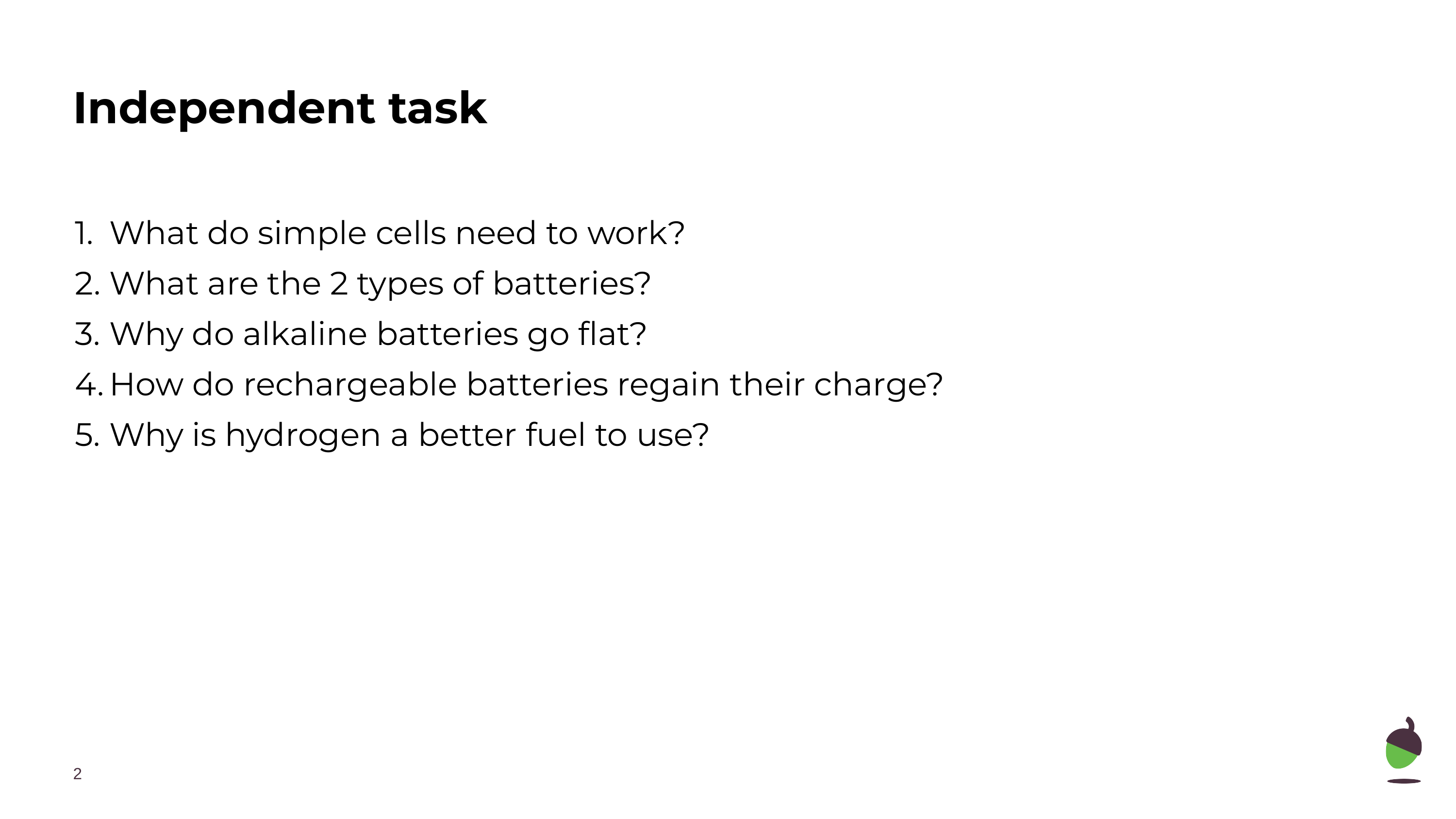

# Independent task
What do simple cells need to work?
What are the 2 types of batteries?
Why do alkaline batteries go flat?
How do rechargeable batteries regain their charge?
Why is hydrogen a better fuel to use?
2